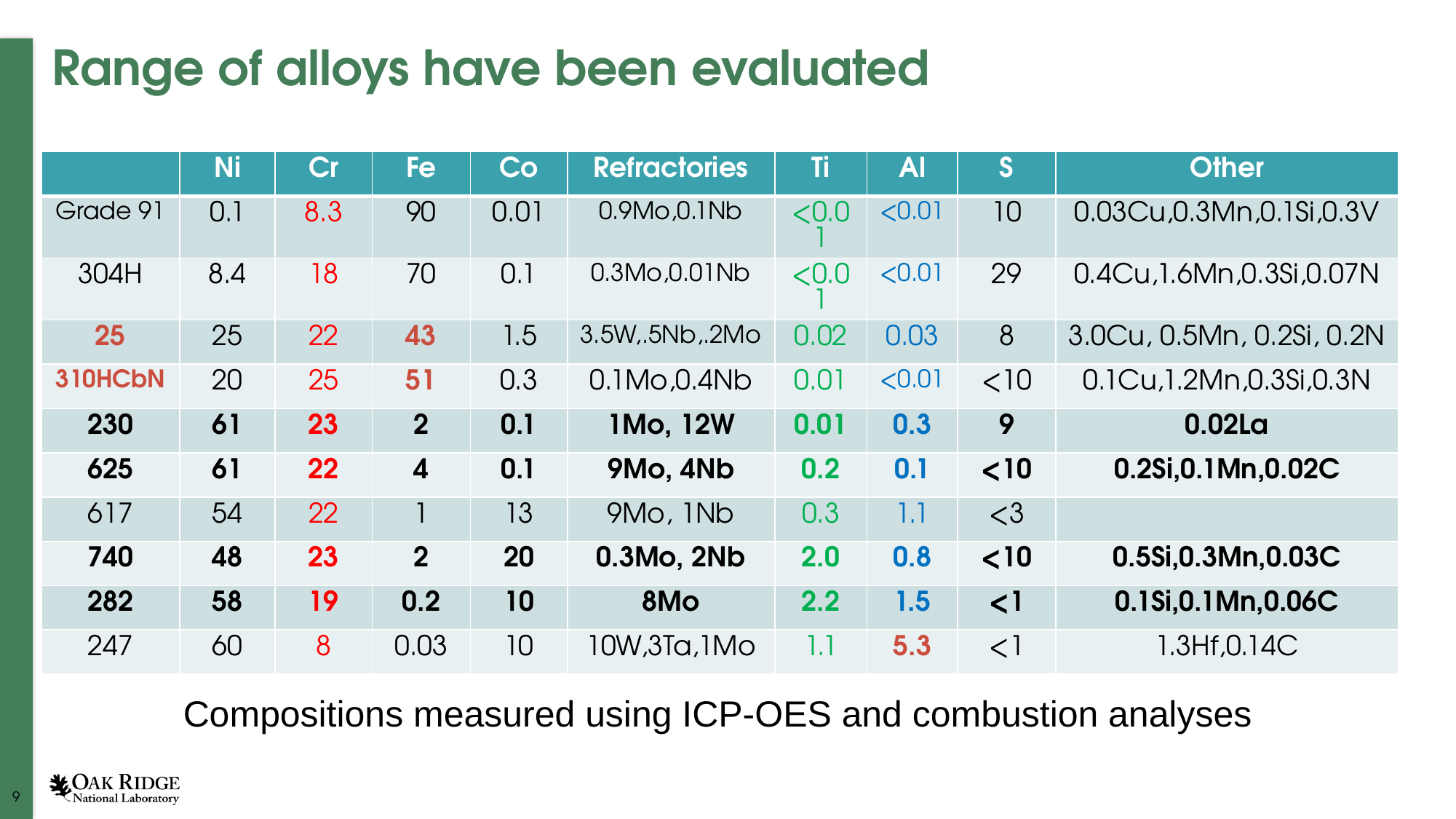

# Range of alloys have been evaluated
|  | Ni | Cr | Fe | Co | Refractories | Ti | Al | S | Other |
| --- | --- | --- | --- | --- | --- | --- | --- | --- | --- |
| Grade 91 | 0.1 | 8.3 | 90 | 0.01 | 0.9Mo,0.1Nb | <0.01 | <0.01 | 10 | 0.03Cu,0.3Mn,0.1Si,0.3V |
| 304H | 8.4 | 18 | 70 | 0.1 | 0.3Mo,0.01Nb | <0.01 | <0.01 | 29 | 0.4Cu,1.6Mn,0.3Si,0.07N |
| 25 | 25 | 22 | 43 | 1.5 | 3.5W,.5Nb,.2Mo | 0.02 | 0.03 | 8 | 3.0Cu, 0.5Mn, 0.2Si, 0.2N |
| 310HCbN | 20 | 25 | 51 | 0.3 | 0.1Mo,0.4Nb | 0.01 | <0.01 | <10 | 0.1Cu,1.2Mn,0.3Si,0.3N |
| 230 | 61 | 23 | 2 | 0.1 | 1Mo, 12W | 0.01 | 0.3 | 9 | 0.02La |
| 625 | 61 | 22 | 4 | 0.1 | 9Mo, 4Nb | 0.2 | 0.1 | <10 | 0.2Si,0.1Mn,0.02C |
| 617 | 54 | 22 | 1 | 13 | 9Mo, 1Nb | 0.3 | 1.1 | <3 |  |
| 740 | 48 | 23 | 2 | 20 | 0.3Mo, 2Nb | 2.0 | 0.8 | <10 | 0.5Si,0.3Mn,0.03C |
| 282 | 58 | 19 | 0.2 | 10 | 8Mo | 2.2 | 1.5 | <1 | 0.1Si,0.1Mn,0.06C |
| 247 | 60 | 8 | 0.03 | 10 | 10W,3Ta,1Mo | 1.1 | 5.3 | <1 | 1.3Hf,0.14C |
Compositions measured using ICP-OES and combustion analyses